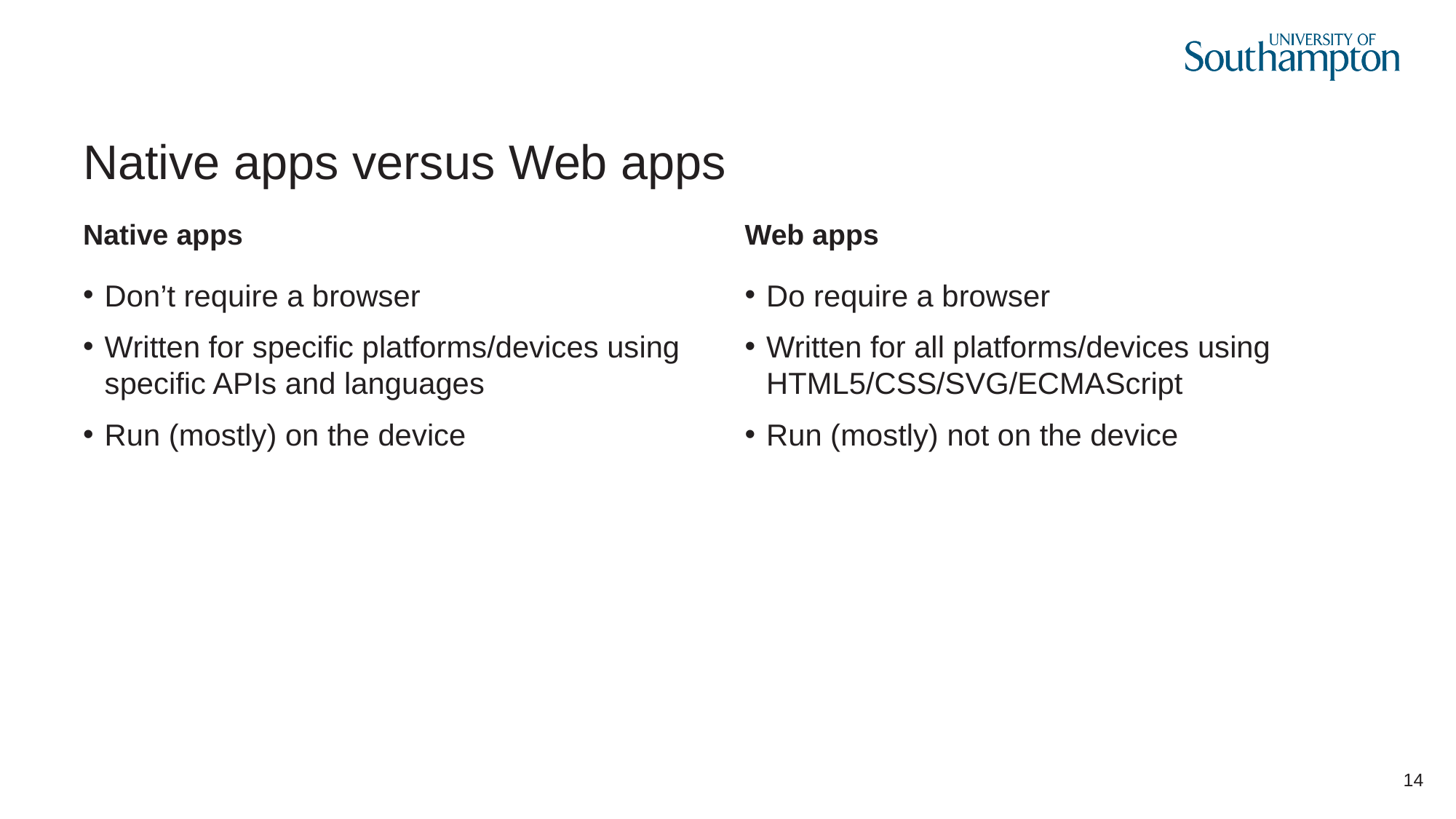

# Native apps versus Web apps
Native apps
Web apps
Don’t require a browser
Written for specific platforms/devices using specific APIs and languages
Run (mostly) on the device
Do require a browser
Written for all platforms/devices using HTML5/CSS/SVG/ECMAScript
Run (mostly) not on the device